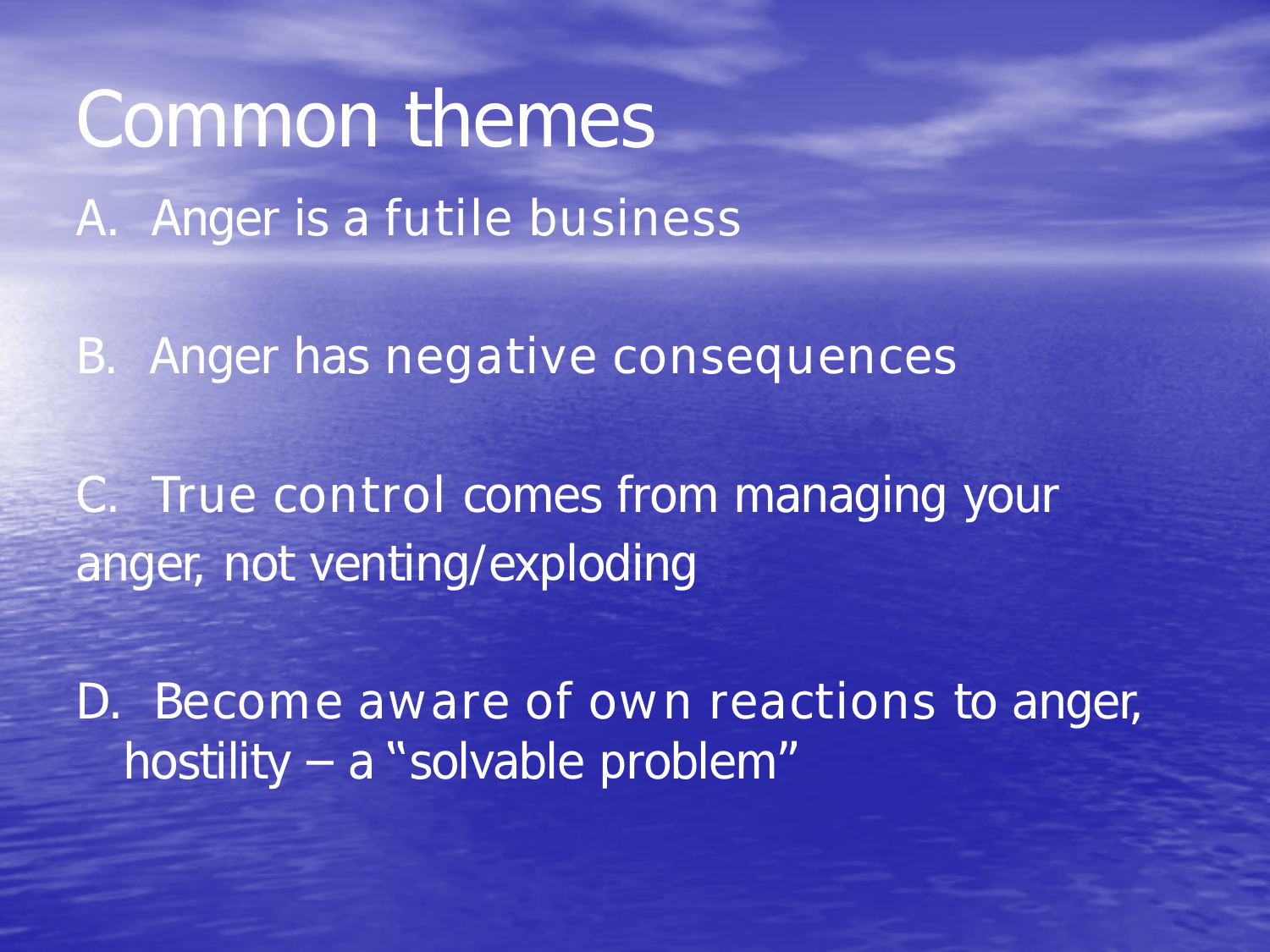

# Common themes
A.  Anger is a futile business

B.  Anger has negative consequences

C.  True control comes from managing your
anger, not venting/exploding

D.  Become aware of own reactions to anger, hostility – a “solvable problem”